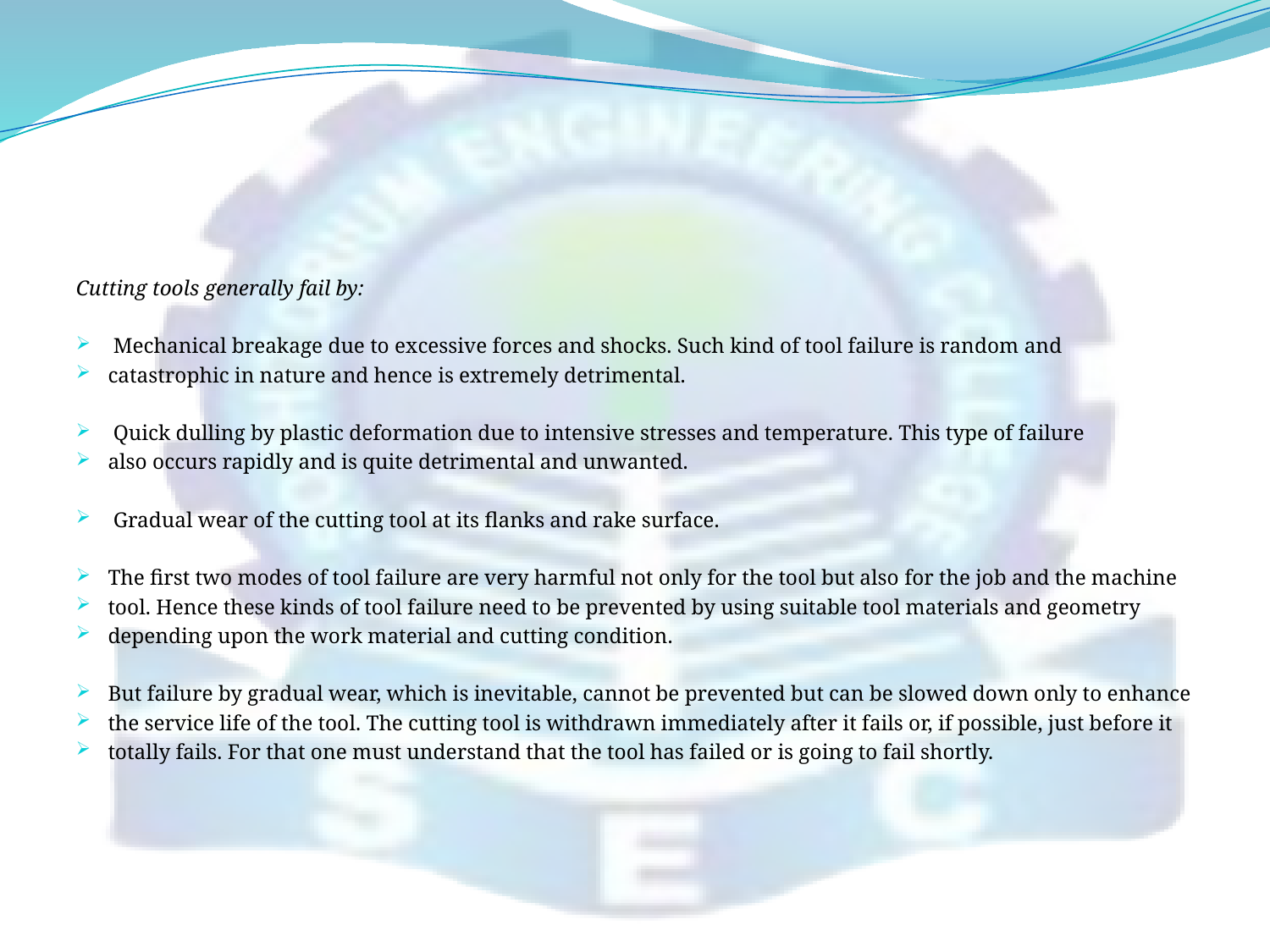

#
Cutting tools generally fail by:

 Mechanical breakage due to excessive forces and shocks. Such kind of tool failure is random and
catastrophic in nature and hence is extremely detrimental.

 Quick dulling by plastic deformation due to intensive stresses and temperature. This type of failure
also occurs rapidly and is quite detrimental and unwanted.

 Gradual wear of the cutting tool at its flanks and rake surface.

The first two modes of tool failure are very harmful not only for the tool but also for the job and the machine
tool. Hence these kinds of tool failure need to be prevented by using suitable tool materials and geometry
depending upon the work material and cutting condition.

But failure by gradual wear, which is inevitable, cannot be prevented but can be slowed down only to enhance
the service life of the tool. The cutting tool is withdrawn immediately after it fails or, if possible, just before it
totally fails. For that one must understand that the tool has failed or is going to fail shortly.